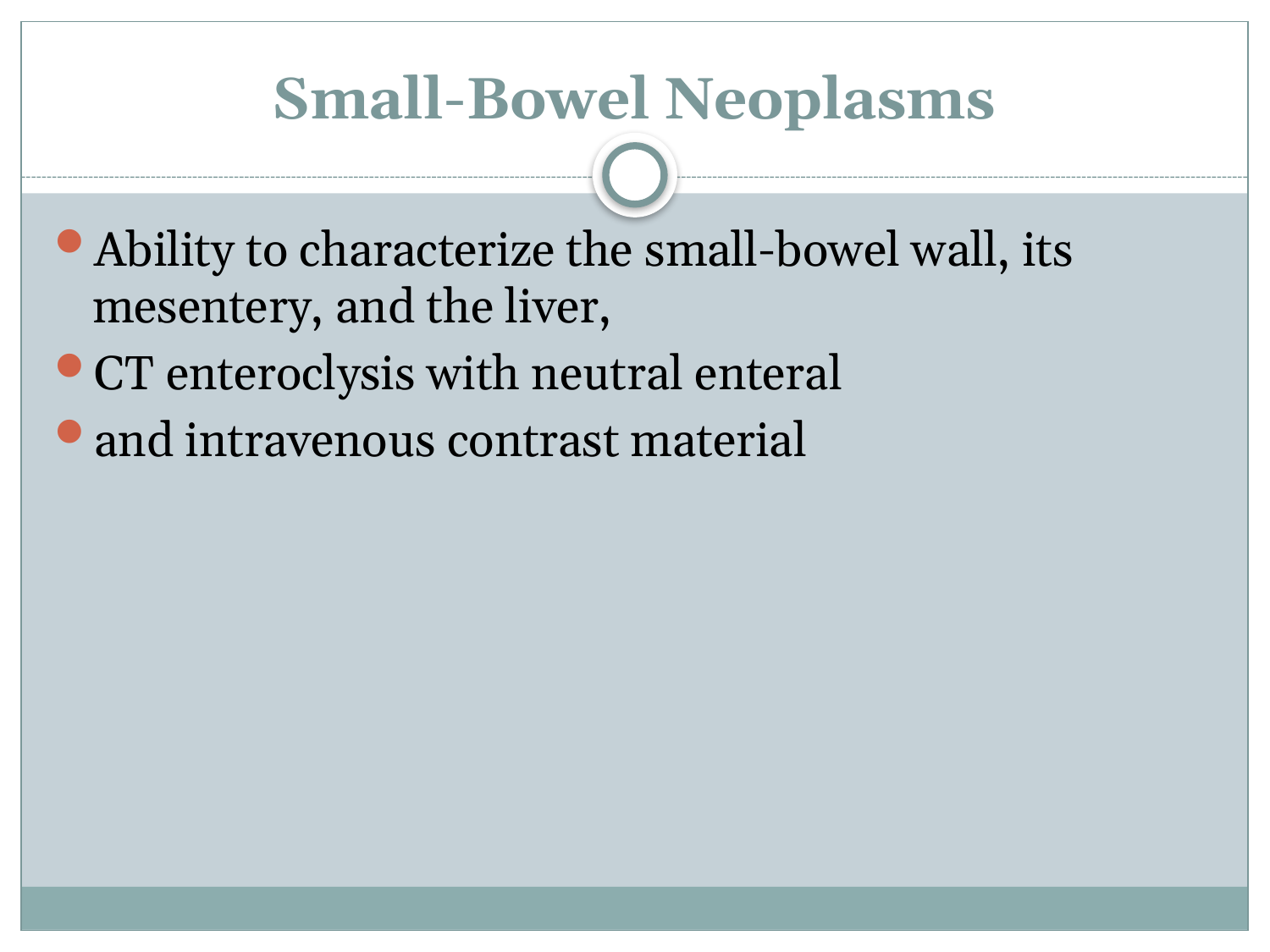

# Small-Bowel Neoplasms
Ability to characterize the small-bowel wall, its mesentery, and the liver,
CT enteroclysis with neutral enteral
and intravenous contrast material